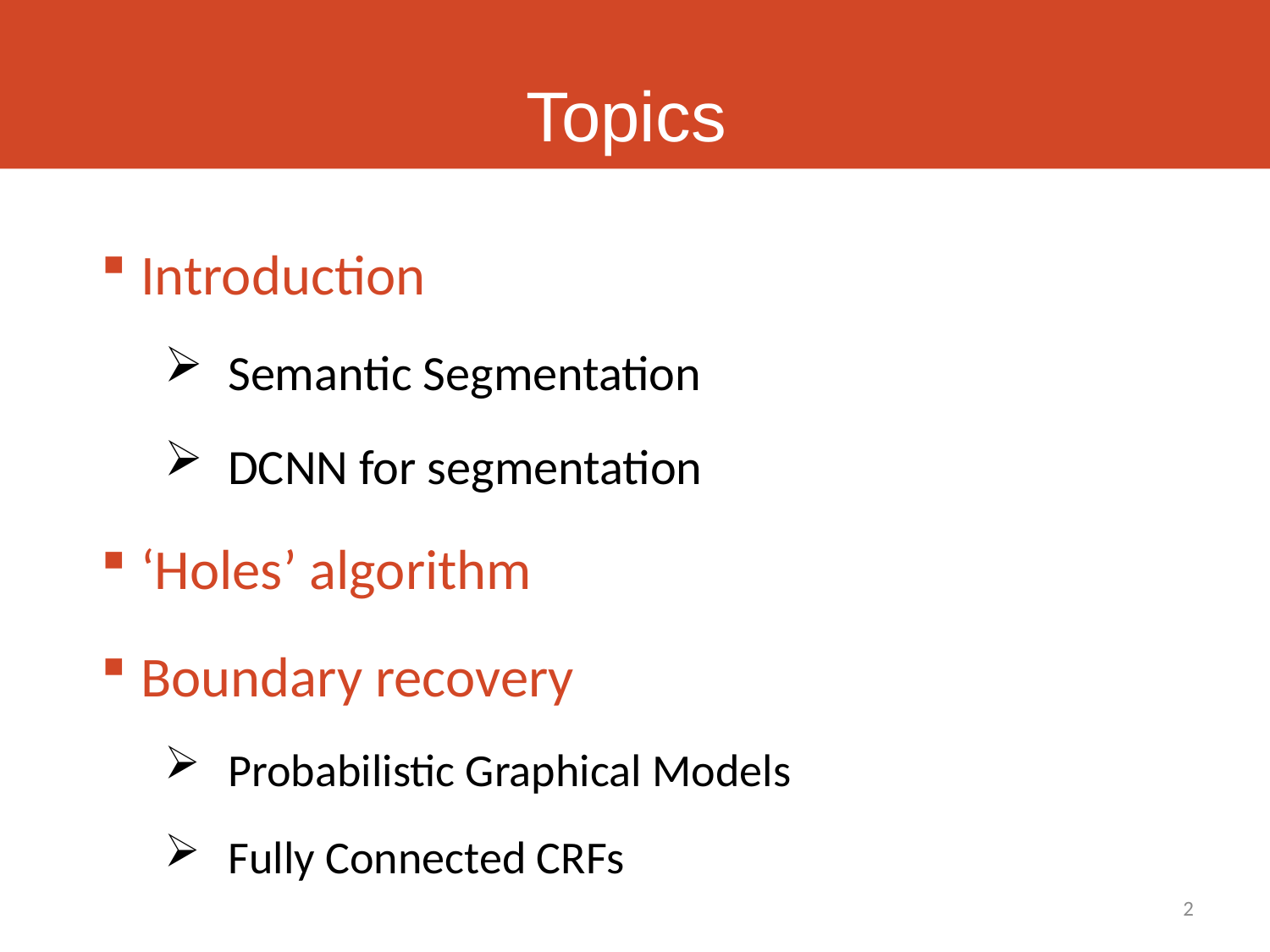

Topics
Introduction
Semantic Segmentation
DCNN for segmentation
‘Holes’ algorithm
Boundary recovery
Probabilistic Graphical Models
Fully Connected CRFs
2